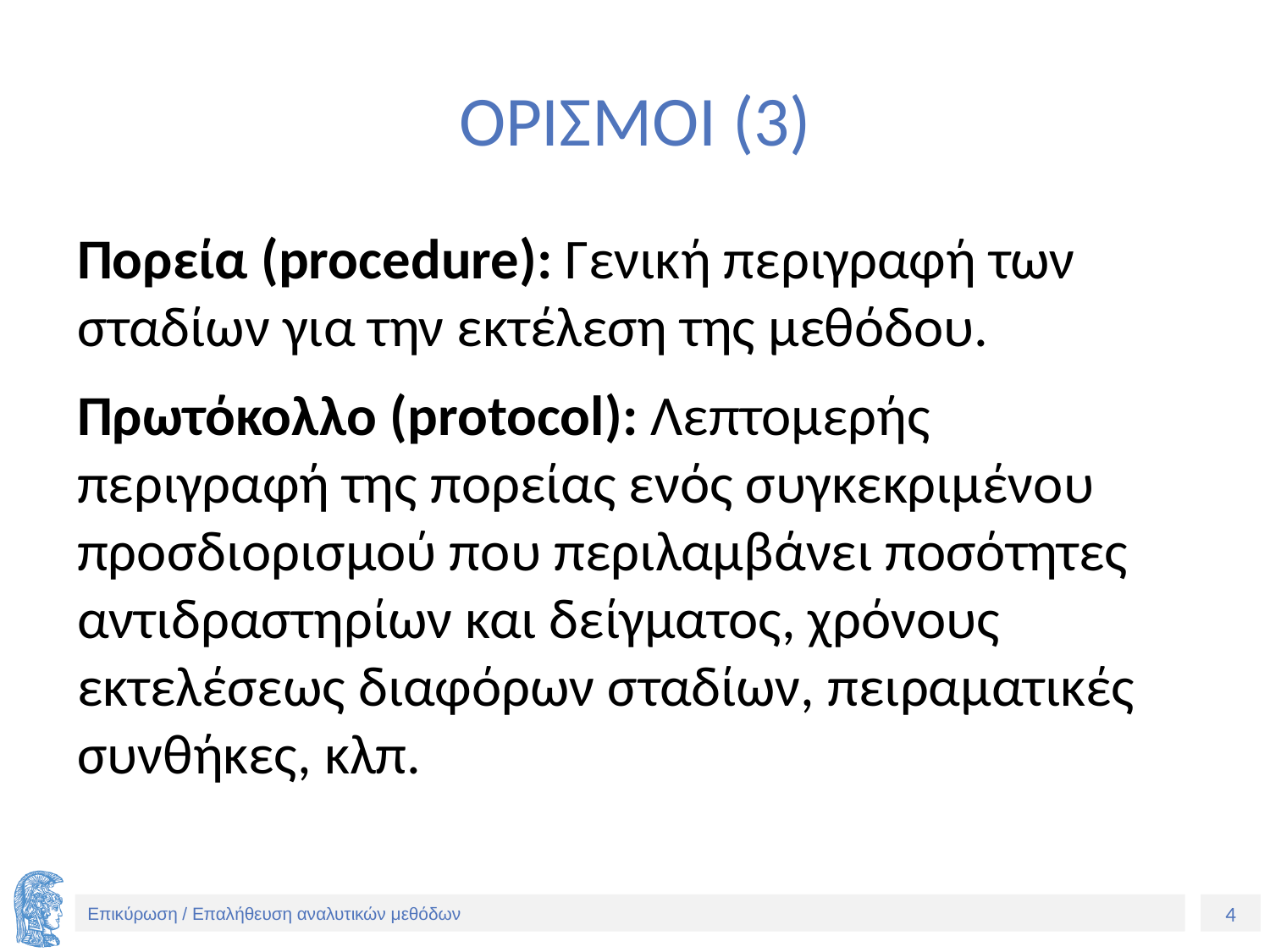

# ΟΡΙΣΜΟΙ (3)
Πορεία (procedure): Γενική περιγραφή των σταδίων για την εκτέλεση της μεθόδου.
Πρωτόκολλο (protocol): Λεπτομερής περιγραφή της πορείας ενός συγκεκριμένου προσδιορισμού που περιλαμβάνει ποσότητες αντιδραστηρίων και δείγματος, χρόνους εκτελέσεως διαφόρων σταδίων, πειραματικές συνθήκες, κλπ.